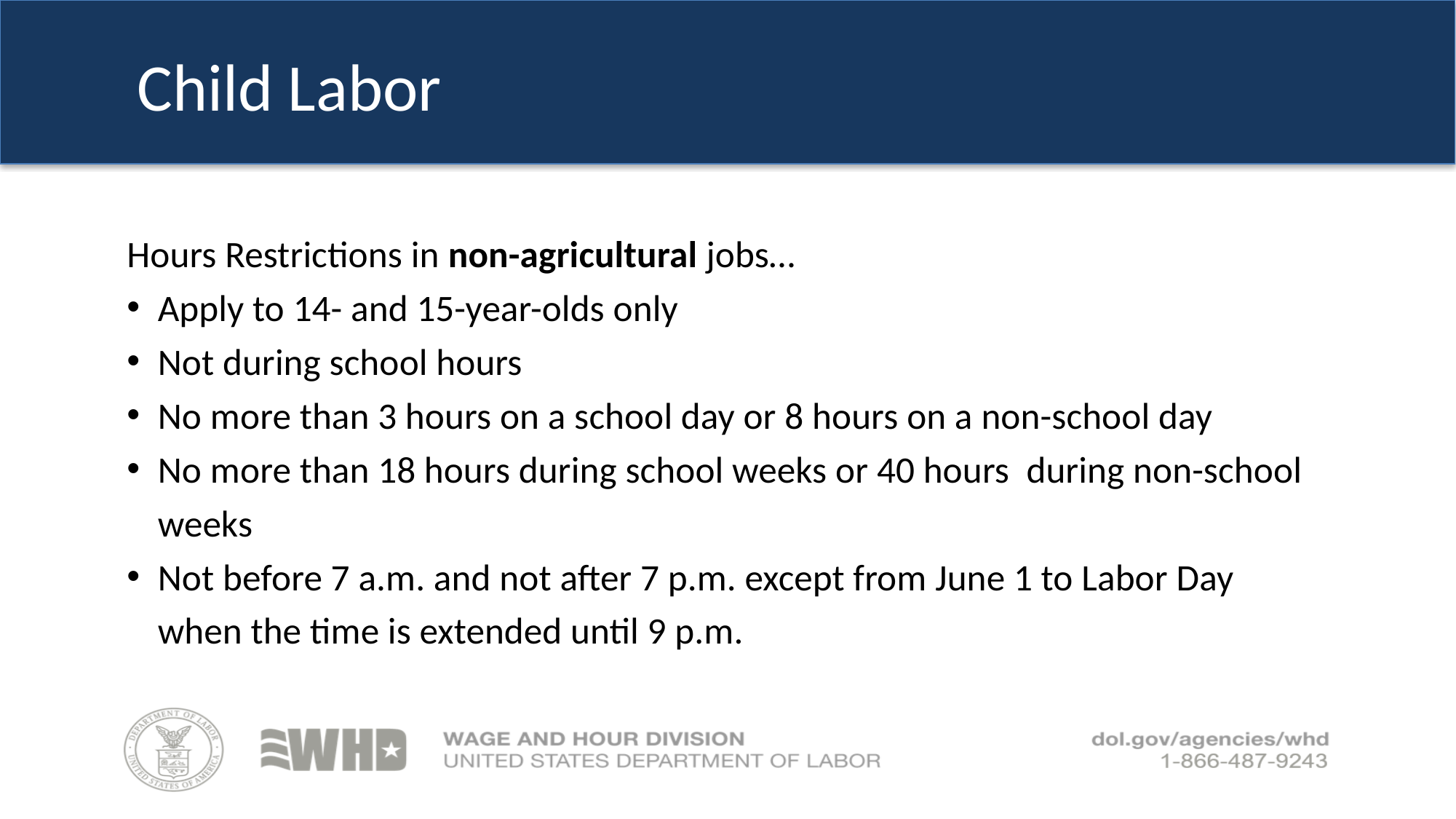

# Child Labor
Hours Restrictions in non-agricultural jobs…
Apply to 14- and 15-year-olds only
Not during school hours
No more than 3 hours on a school day or 8 hours on a non-school day
No more than 18 hours during school weeks or 40 hours  during non-school weeks
Not before 7 a.m. and not after 7 p.m. except from June 1 to Labor Day when the time is extended until 9 p.m.